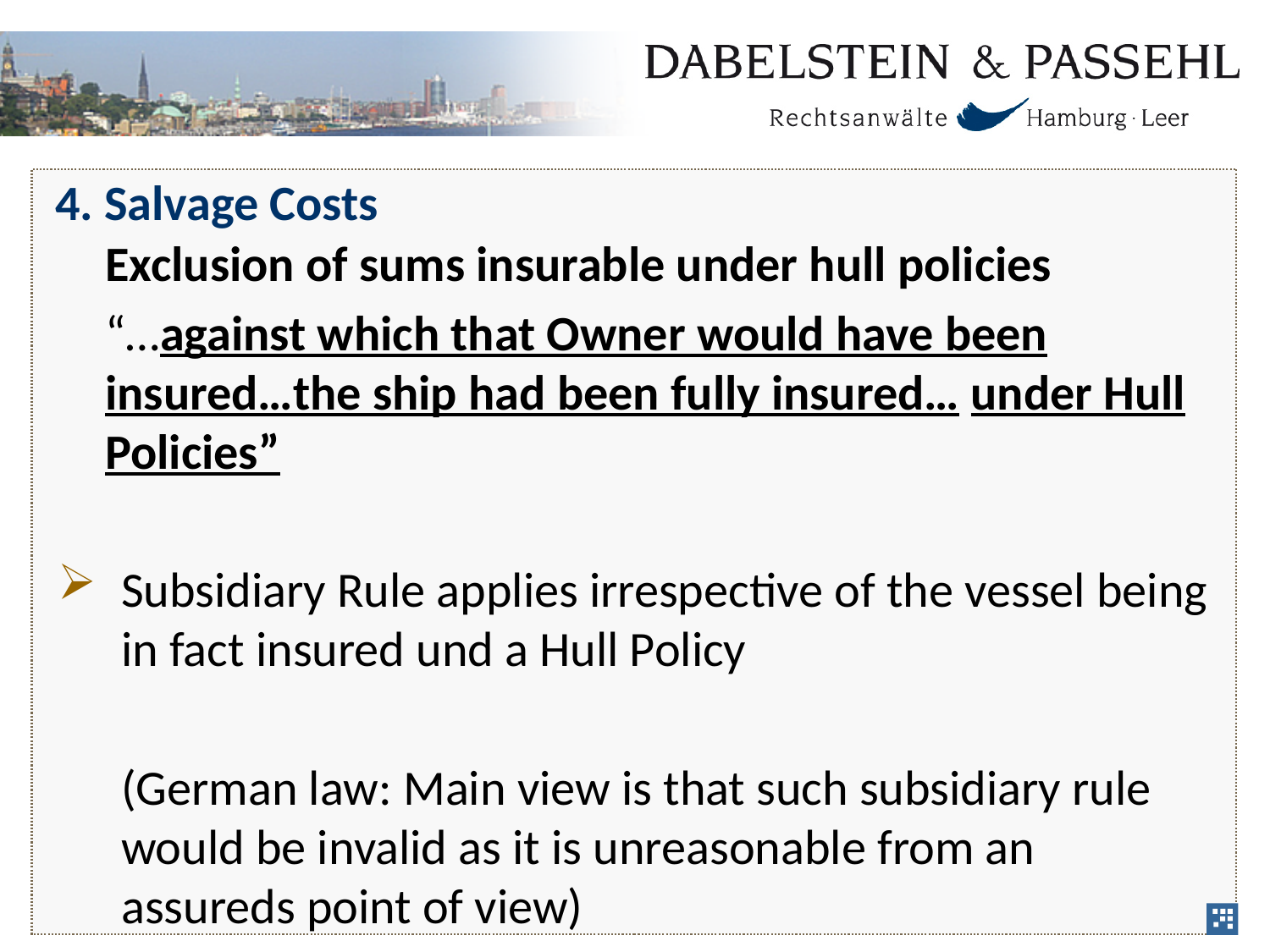

# 4. Salvage Costs
	Exclusion of sums insurable under hull policies
	“…against which that Owner would have been insured…the ship had been fully insured… under Hull Policies”

Subsidiary Rule applies irrespective of the vessel being in fact insured und a Hull Policy

	(German law: Main view is that such subsidiary rule would be invalid as it is unreasonable from an assureds point of view)